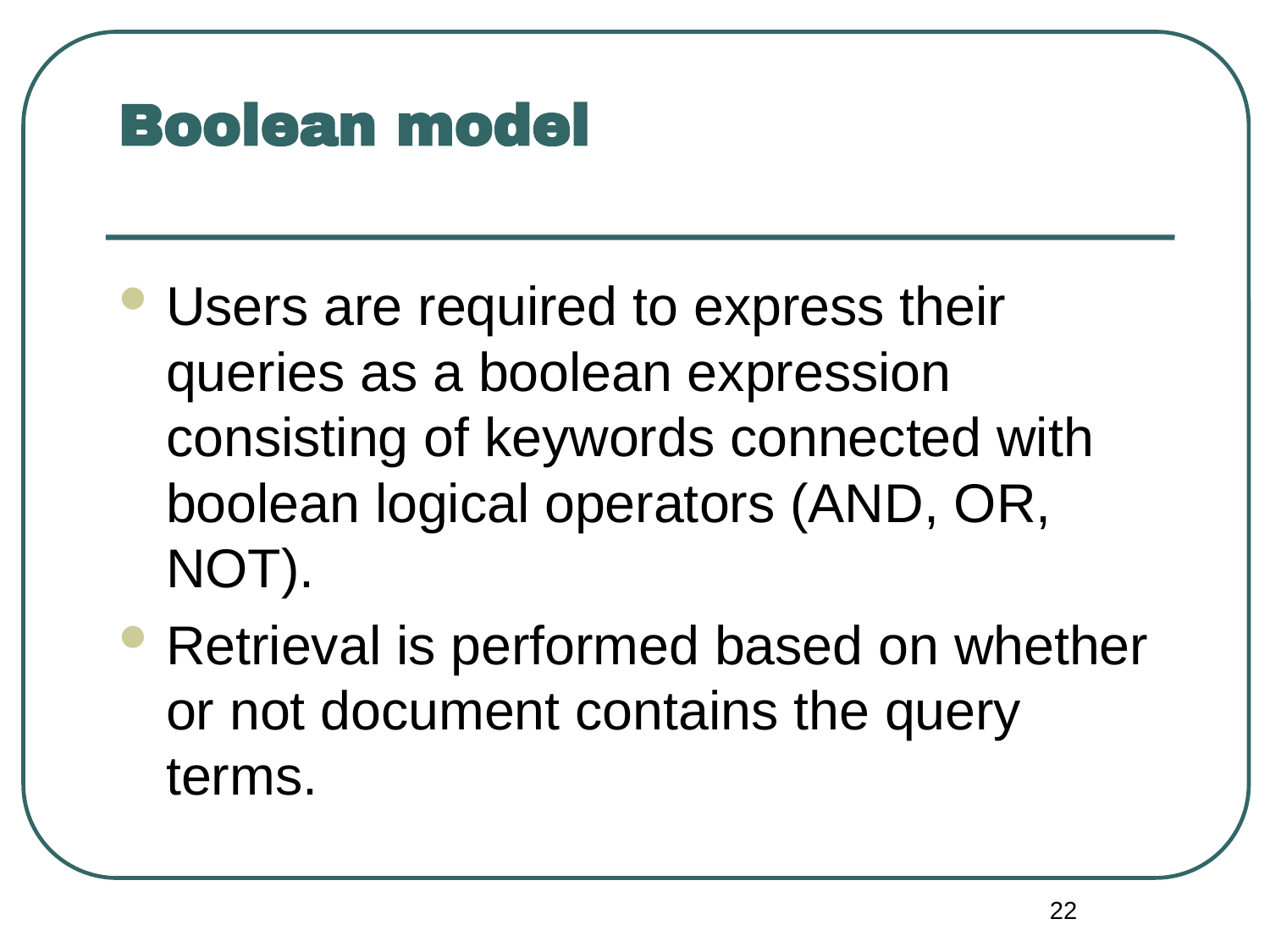

# Boolean model
Users are required to express their queries as a boolean expression consisting of keywords connected with boolean logical operators (AND, OR, NOT).
Retrieval is performed based on whether or not document contains the query terms.
22